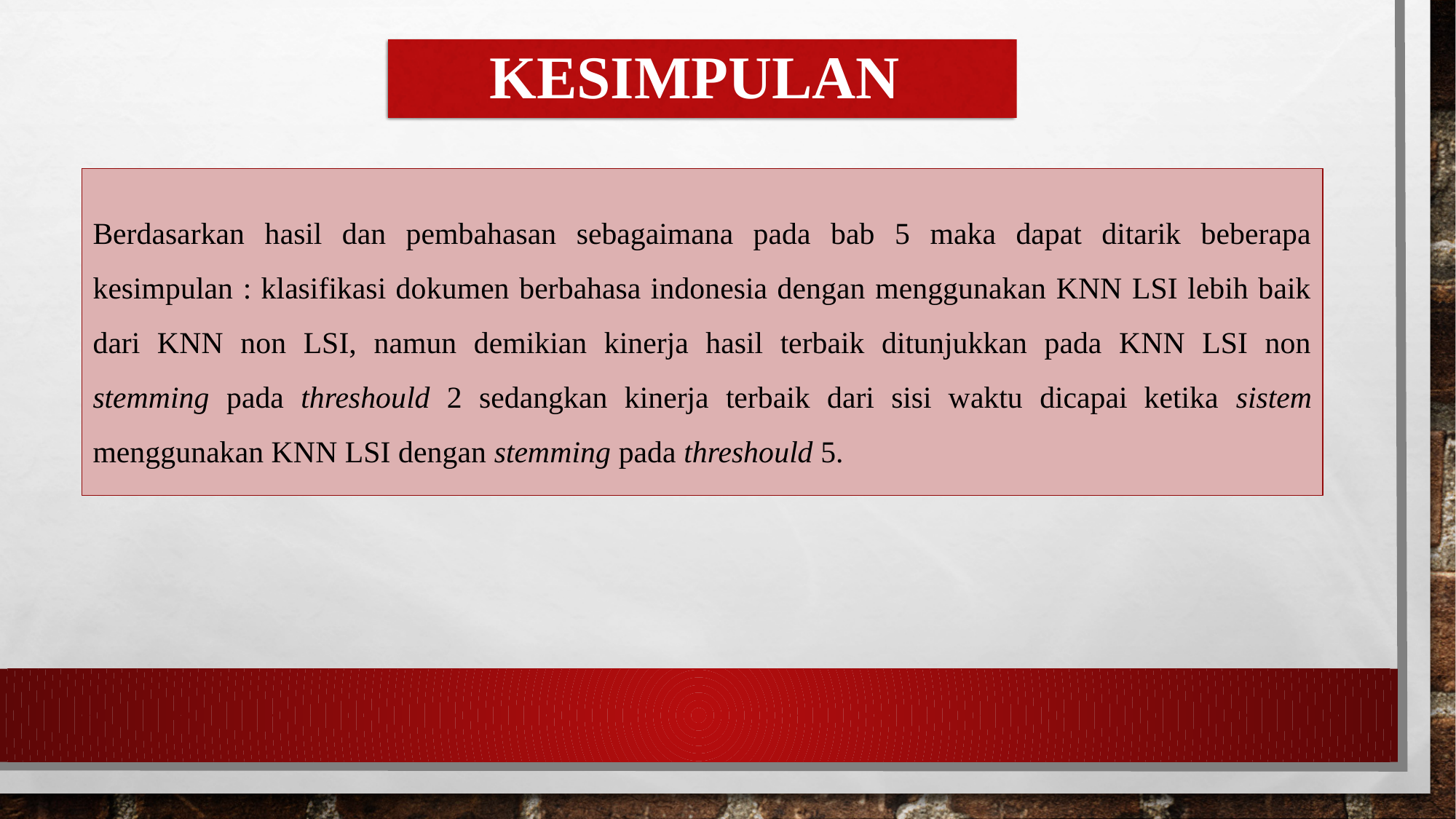

# KESIMPULAN
Berdasarkan hasil dan pembahasan sebagaimana pada bab 5 maka dapat ditarik beberapa kesimpulan : klasifikasi dokumen berbahasa indonesia dengan menggunakan KNN LSI lebih baik dari KNN non LSI, namun demikian kinerja hasil terbaik ditunjukkan pada KNN LSI non stemming pada threshould 2 sedangkan kinerja terbaik dari sisi waktu dicapai ketika sistem menggunakan KNN LSI dengan stemming pada threshould 5.